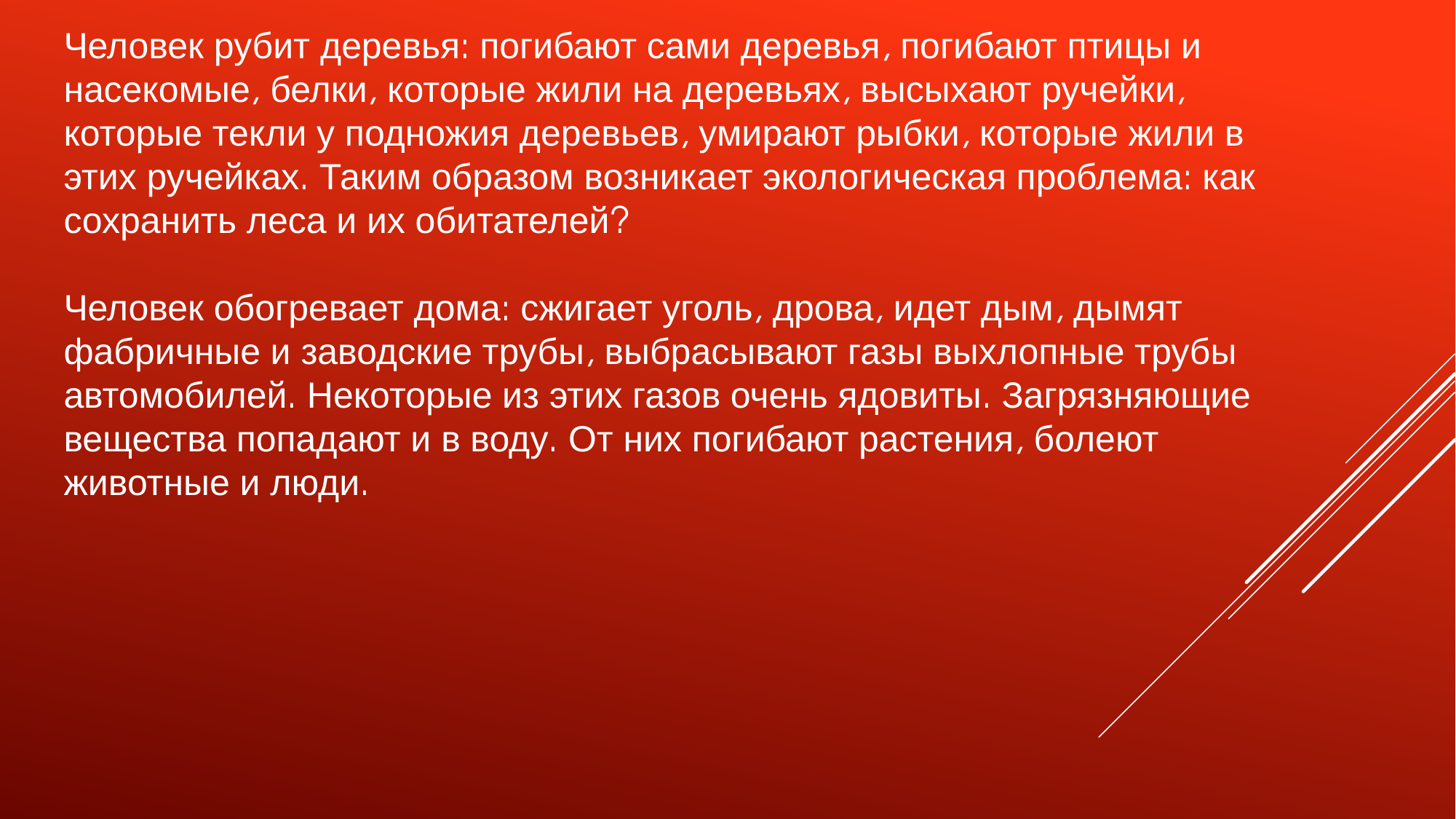

Человек рубит деревья: погибают сами деревья, погибают птицы и насекомые, белки, которые жили на деревьях, высыхают ручейки, которые текли у подножия деревьев, умирают рыбки, которые жили в этих ручейках. Таким образом возникает экологическая проблема: как сохранить леса и их обитателей?

Человек обогревает дома: сжигает уголь, дрова, идет дым, дымят фабричные и заводские трубы, выбрасывают газы выхлопные трубы автомобилей. Некоторые из этих газов очень ядовиты. Загрязняющие вещества попадают и в воду. От них погибают растения, болеют животные и люди.